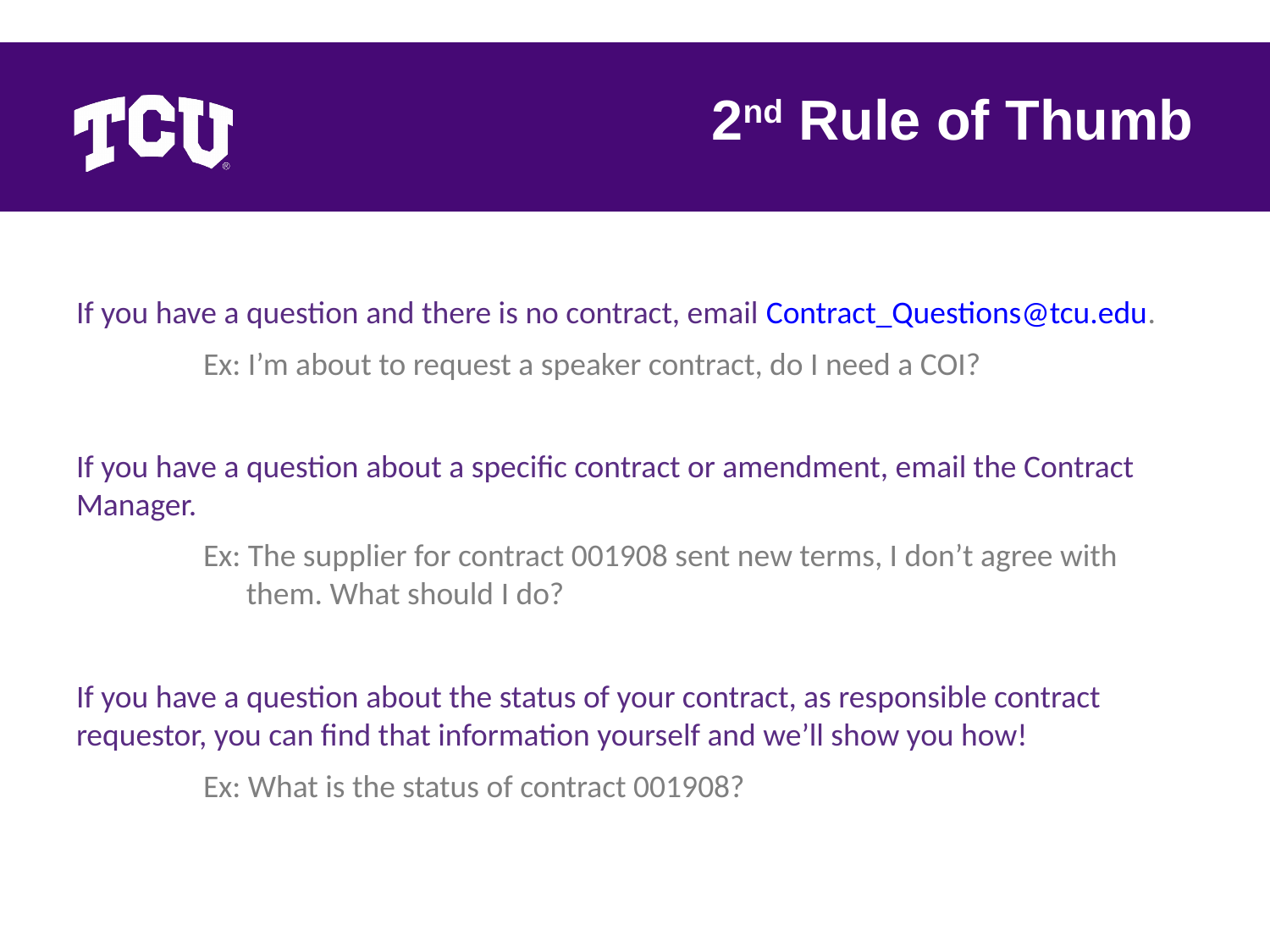

# 2nd Rule of Thumb
If you have a question and there is no contract, email Contract_Questions@tcu.edu.
	Ex: I’m about to request a speaker contract, do I need a COI?

If you have a question about a specific contract or amendment, email the Contract Manager.
	Ex: The supplier for contract 001908 sent new terms, I don’t agree with 	      them. What should I do?

If you have a question about the status of your contract, as responsible contract requestor, you can find that information yourself and we’ll show you how!
	Ex: What is the status of contract 001908?